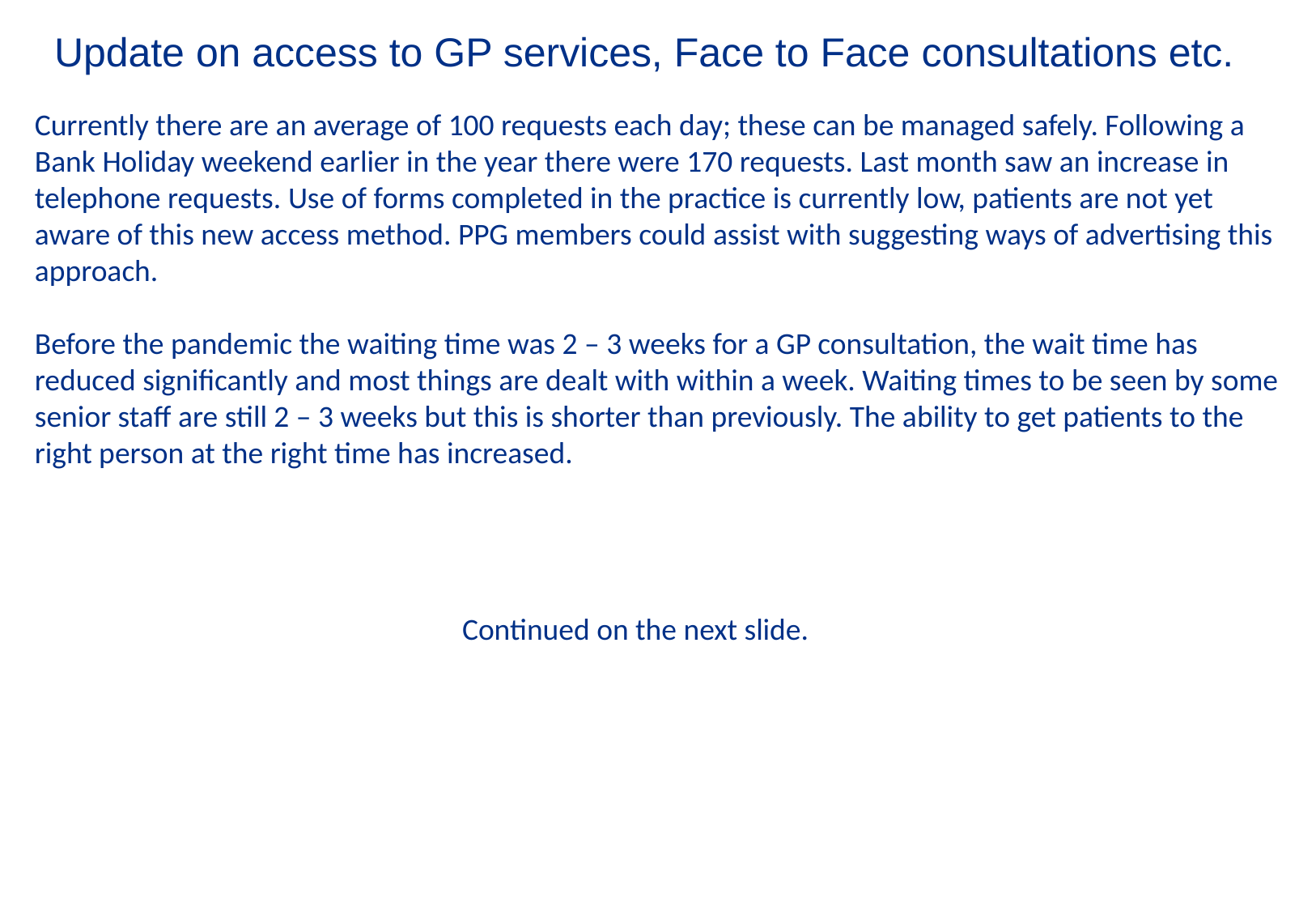

# Slide 9
Update on access to GP services, Face to Face consultations etc.
Currently there are an average of 100 requests each day; these can be managed safely. Following a Bank Holiday weekend earlier in the year there were 170 requests. Last month saw an increase in telephone requests. Use of forms completed in the practice is currently low, patients are not yet aware of this new access method. PPG members could assist with suggesting ways of advertising this approach.

Before the pandemic the waiting time was 2 – 3 weeks for a GP consultation, the wait time has reduced significantly and most things are dealt with within a week. Waiting times to be seen by some senior staff are still 2 – 3 weeks but this is shorter than previously. The ability to get patients to the right person at the right time has increased.

Continued on the next slide.